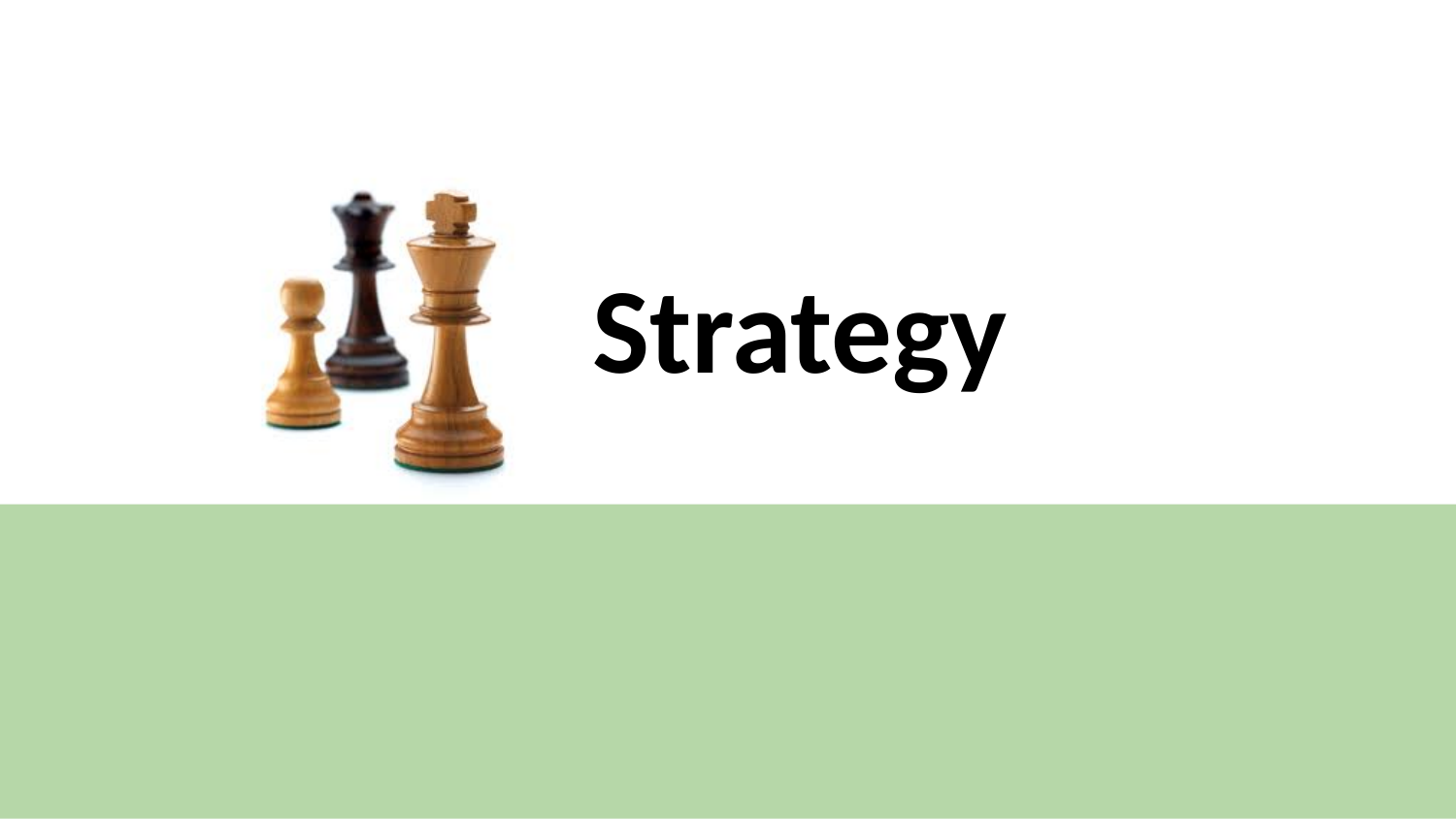

With these constraints, we came up with some strategic objectives when designing Aurora

# Strategy